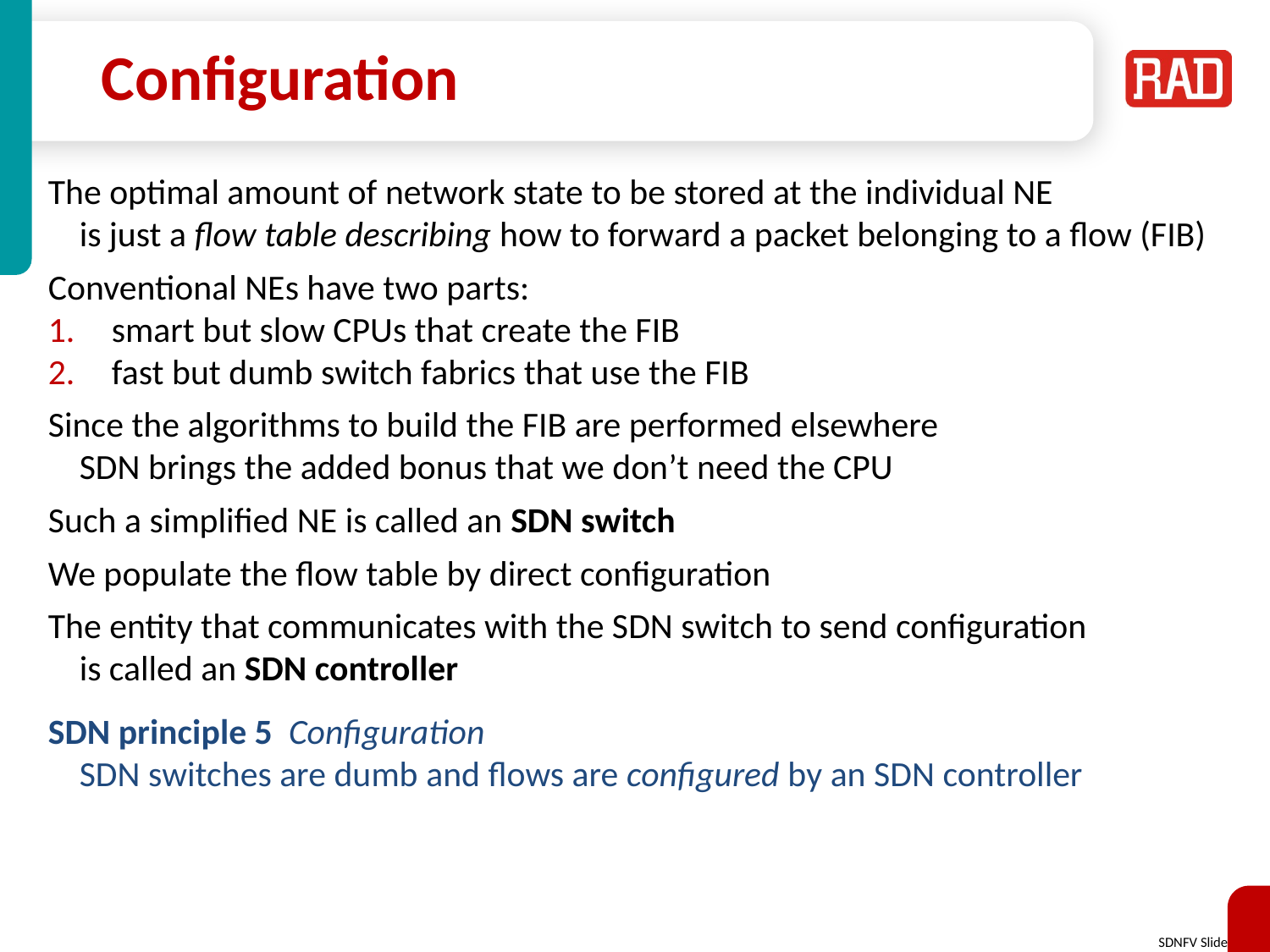

# Configuration
The optimal amount of network state to be stored at the individual NE
	is just a flow table describing how to forward a packet belonging to a flow (FIB)
Conventional NEs have two parts:
smart but slow CPUs that create the FIB
fast but dumb switch fabrics that use the FIB
Since the algorithms to build the FIB are performed elsewhere
	SDN brings the added bonus that we don’t need the CPU
Such a simplified NE is called an SDN switch
We populate the flow table by direct configuration
The entity that communicates with the SDN switch to send configuration
	is called an SDN controller
SDN principle 5  Configuration
	SDN switches are dumb and flows are configured by an SDN controller